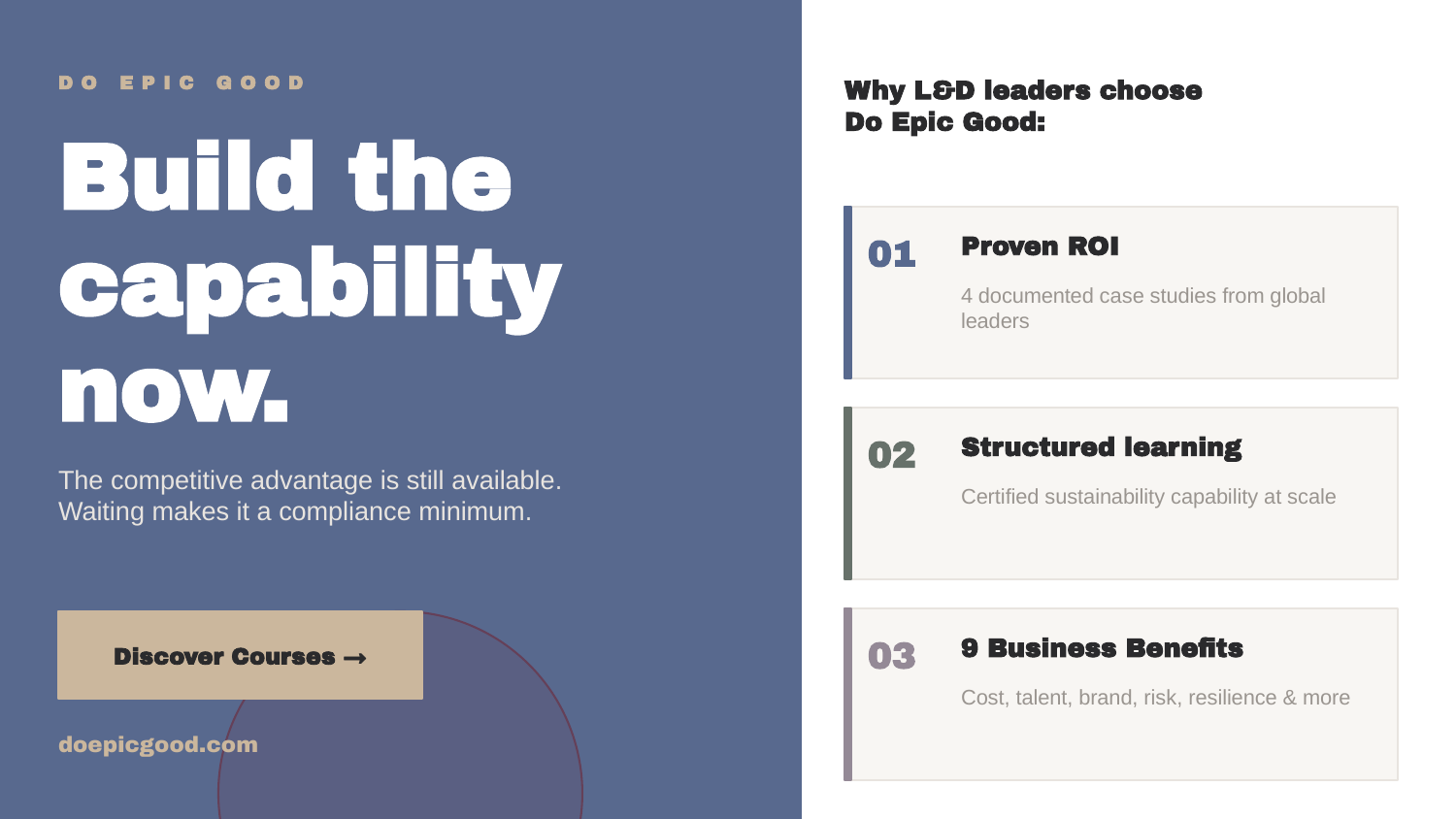

DO EPIC GOOD
Why L&D leaders choose
Do Epic Good:
Build the
capability now.

01
Proven ROI
4 documented case studies from global leaders

02
Structured learning
The competitive advantage is still available.
Waiting makes it a compliance minimum.
Certified sustainability capability at scale

Discover Courses →

03
9 Business Benefits
Cost, talent, brand, risk, resilience & more
doepicgood.com